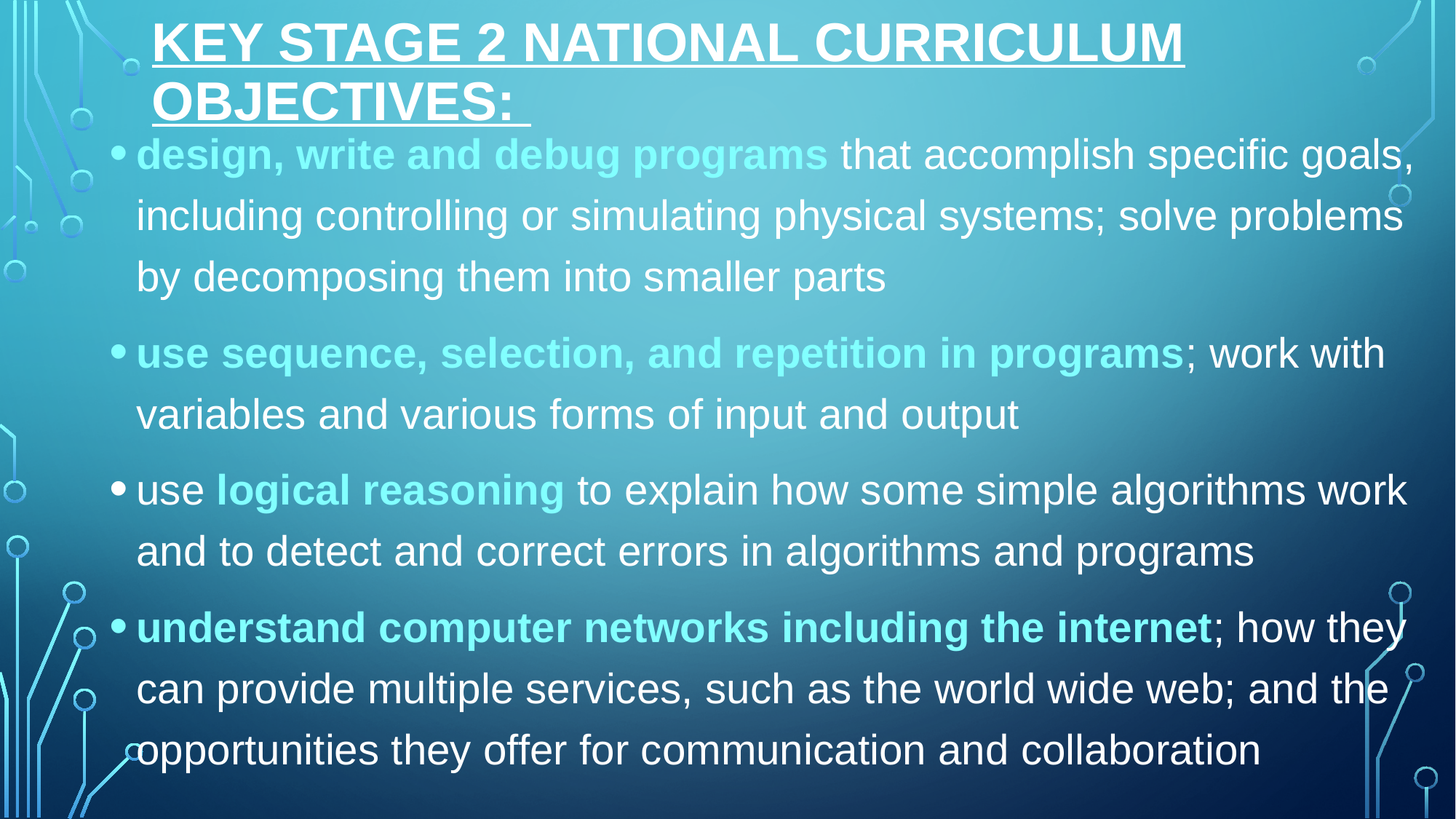

# Key stage 2 national curriculum objectives:
design, write and debug programs that accomplish specific goals, including controlling or simulating physical systems; solve problems by decomposing them into smaller parts
use sequence, selection, and repetition in programs; work with variables and various forms of input and output
use logical reasoning to explain how some simple algorithms work and to detect and correct errors in algorithms and programs
understand computer networks including the internet; how they can provide multiple services, such as the world wide web; and the opportunities they offer for communication and collaboration